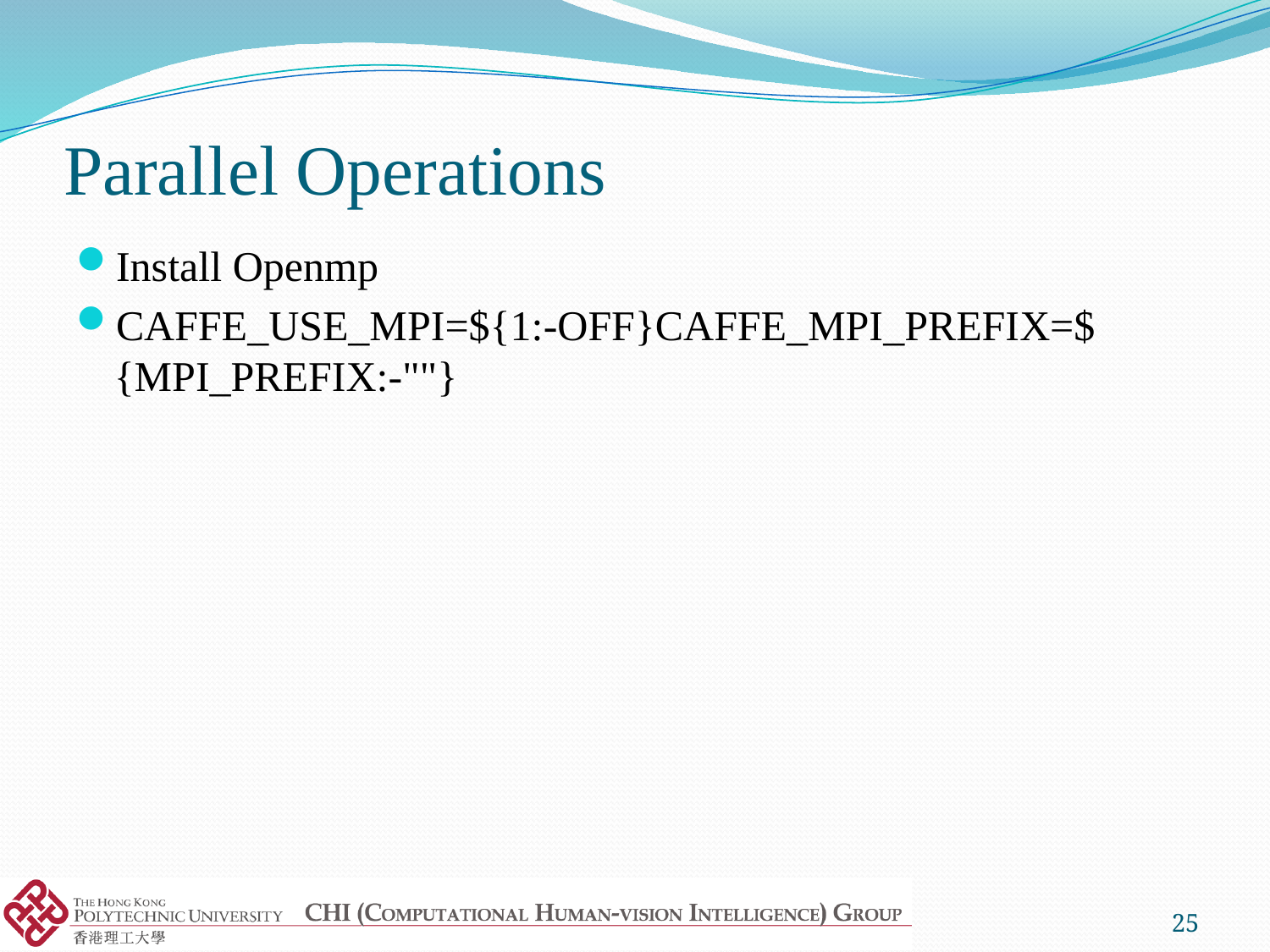

# Parallel Operations
Install Openmp
CAFFE_USE_MPI=${1:-OFF}CAFFE_MPI_PREFIX=${MPI_PREFIX:-""}
25